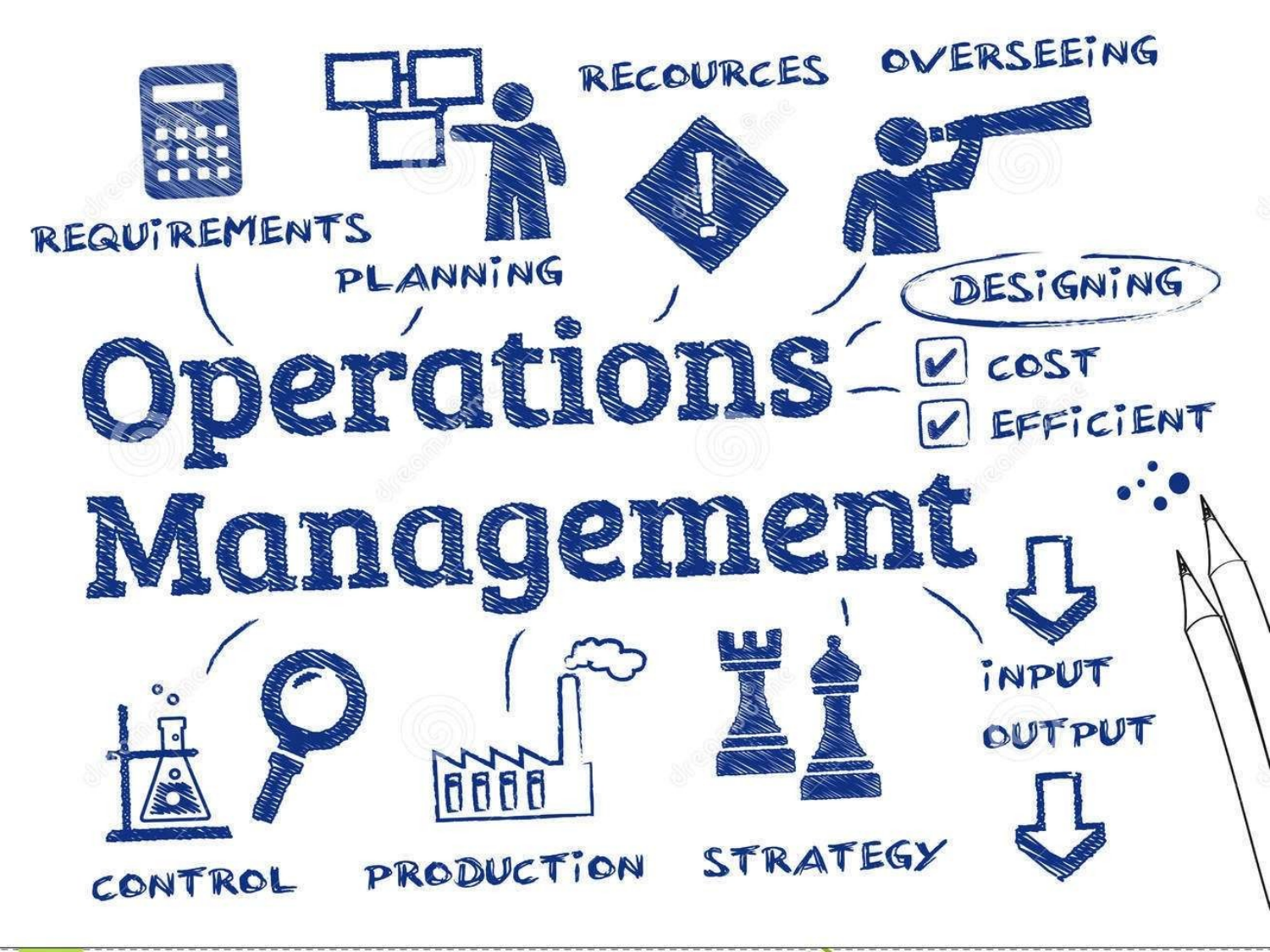

Quality and Competitiveness in a Global
Environment